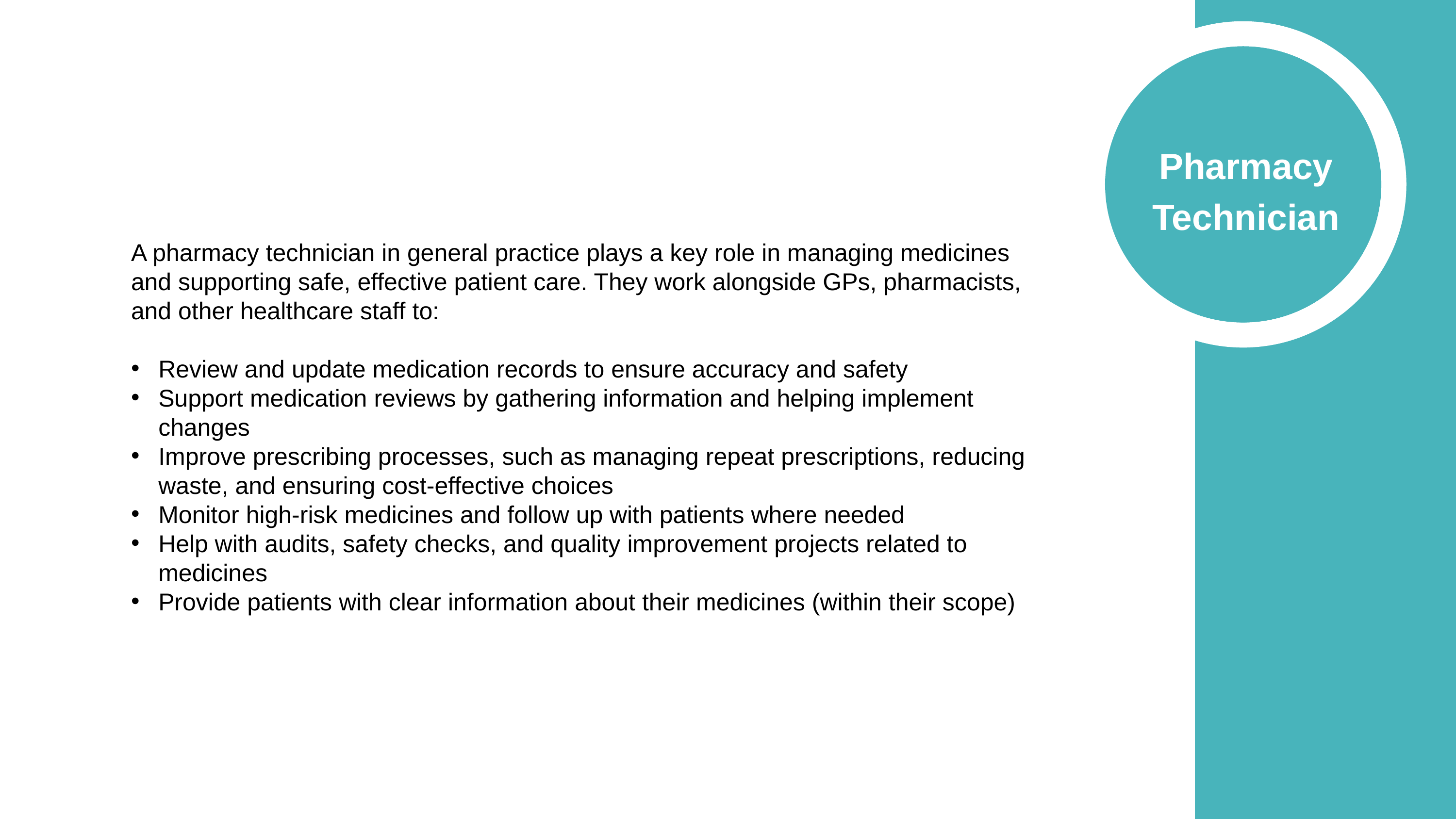

Pharmacy Technician
A pharmacy technician in general practice plays a key role in managing medicines and supporting safe, effective patient care. They work alongside GPs, pharmacists, and other healthcare staff to:

Review and update medication records to ensure accuracy and safety
Support medication reviews by gathering information and helping implement changes
Improve prescribing processes, such as managing repeat prescriptions, reducing waste, and ensuring cost-effective choices
Monitor high-risk medicines and follow up with patients where needed
Help with audits, safety checks, and quality improvement projects related to medicines
Provide patients with clear information about their medicines (within their scope)